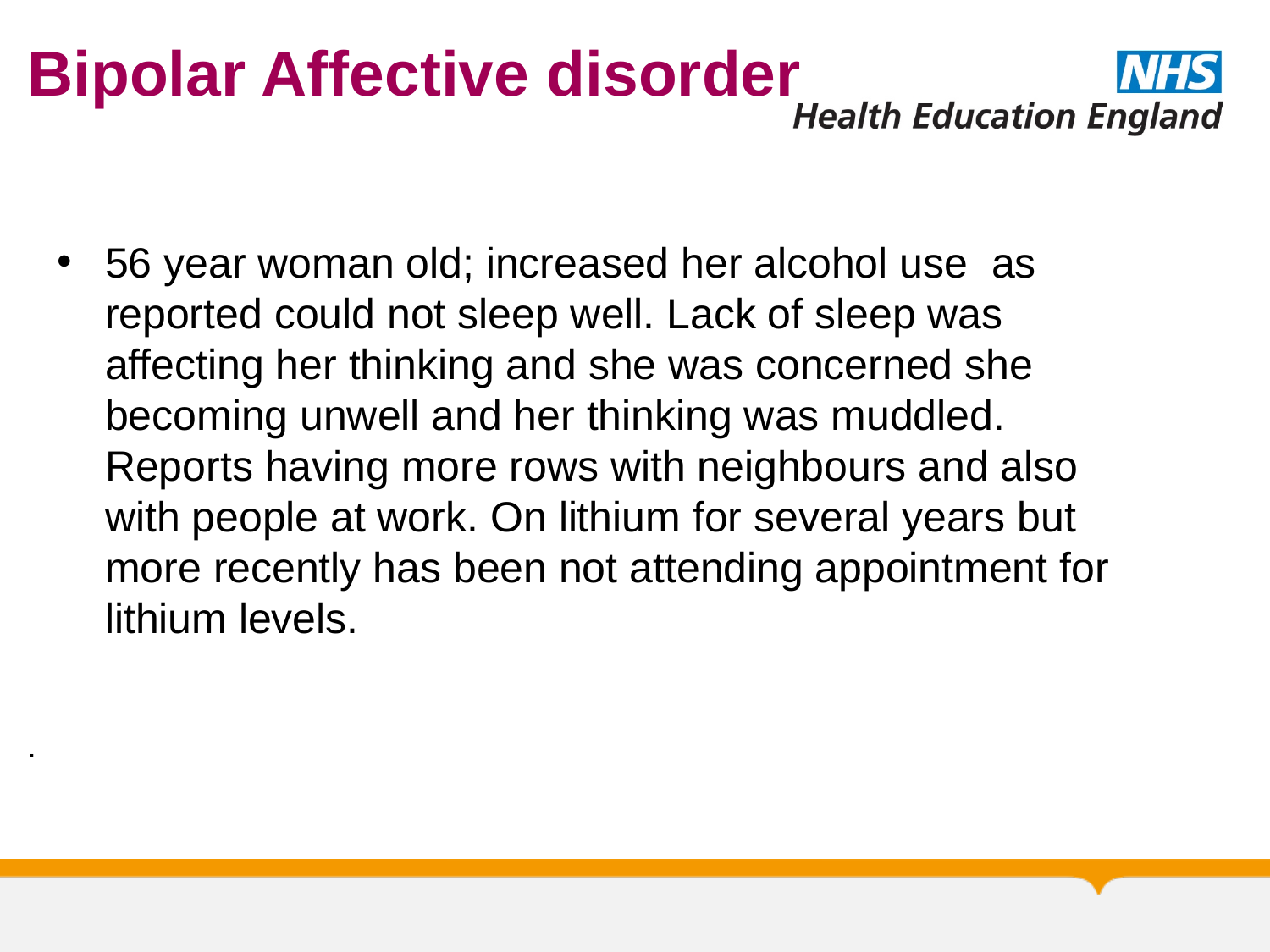

# Bipolar Affective disorder
56 year woman old; increased her alcohol use  as reported could not sleep well. Lack of sleep was affecting her thinking and she was concerned she becoming unwell and her thinking was muddled. Reports having more rows with neighbours and also with people at work. On lithium for several years but more recently has been not attending appointment for lithium levels.

.